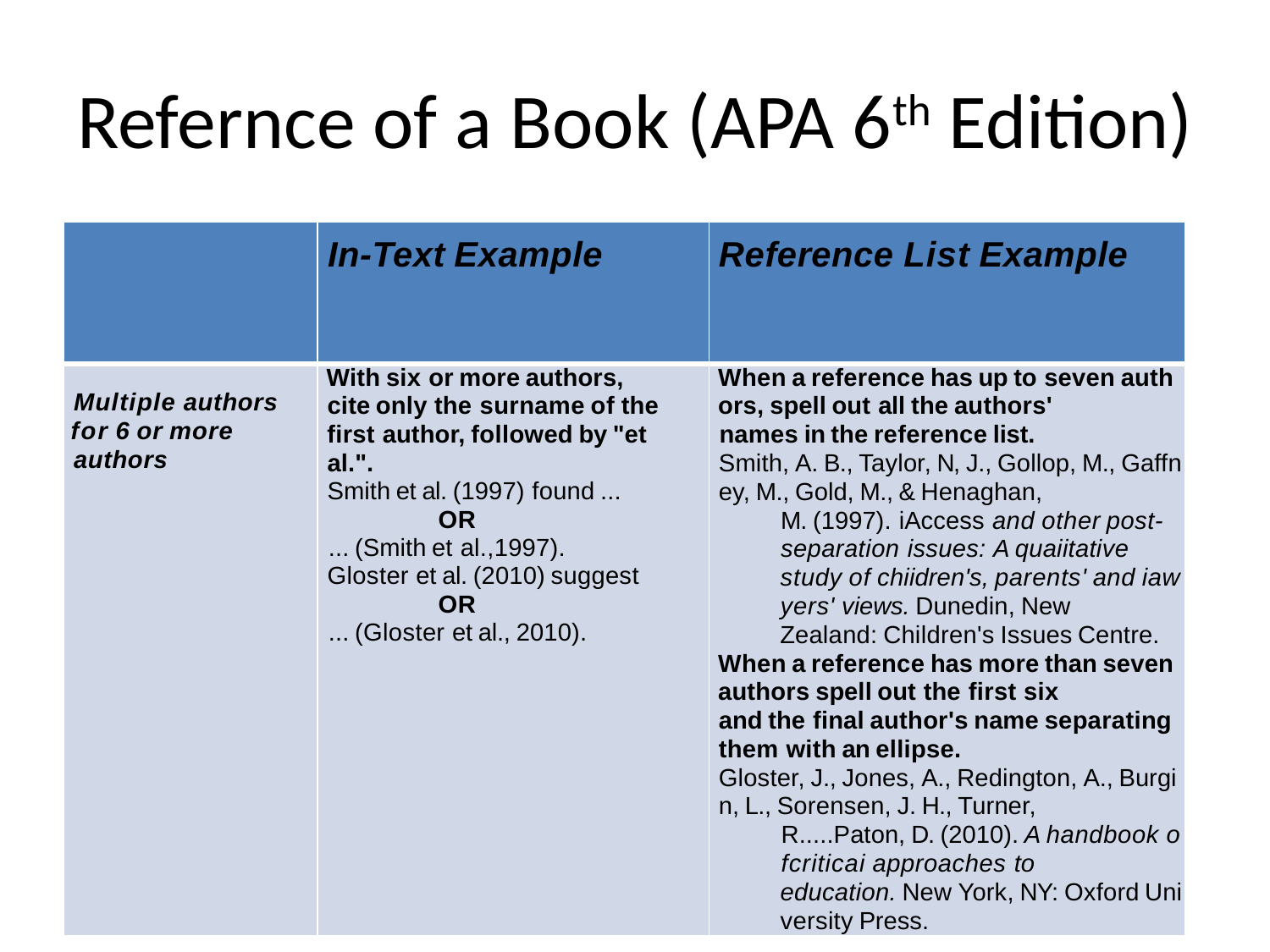

# Refernce of a Book (APA 6th Edition)
|  | In-Text Example | Reference List Example |
| --- | --- | --- |
| Multiple authors for 6 or more authors | With six or more authors, cite only the surname of the first author, followed by "et al.". Smith et al. (1997) found ... OR ... (Smith et al.,1997). Gloster et al. (2010) suggest OR ... (Gloster et al., 2010). | When a reference has up to seven authors, spell out all the authors' names in the reference list. Smith, A. B., Taylor, N, J., Gollop, M., Gaffney, M., Gold, M., & Henaghan, M. (1997). iAccess and other post-separation issues: A quaiitative study of chiidren's, parents' and iawyers' views. Dunedin, New Zealand: Children's Issues Centre. When a reference has more than seven authors spell out the first six and the final author's name separating them with an ellipse. Gloster, J., Jones, A., Redington, A., Burgin, L., Sorensen, J. H., Turner, R.....Paton, D. (2010). A handbook ofcriticai approaches to education. New York, NY: Oxford University Press. |